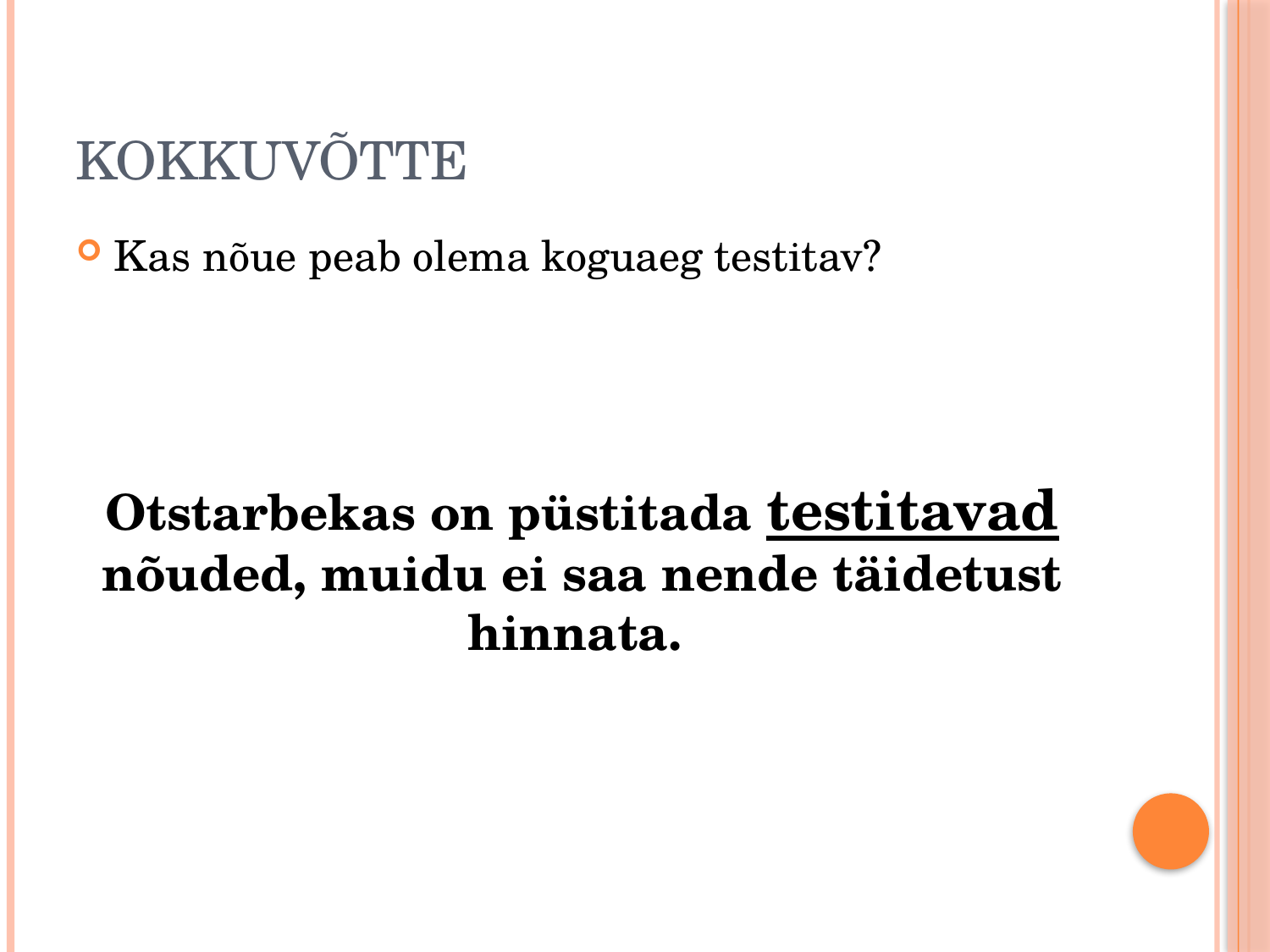

# Kokkuvõtte
Kas nõue peab olema koguaeg testitav?

Otstarbekas on püstitada testitavad nõuded, muidu ei saa nende täidetust hinnata.